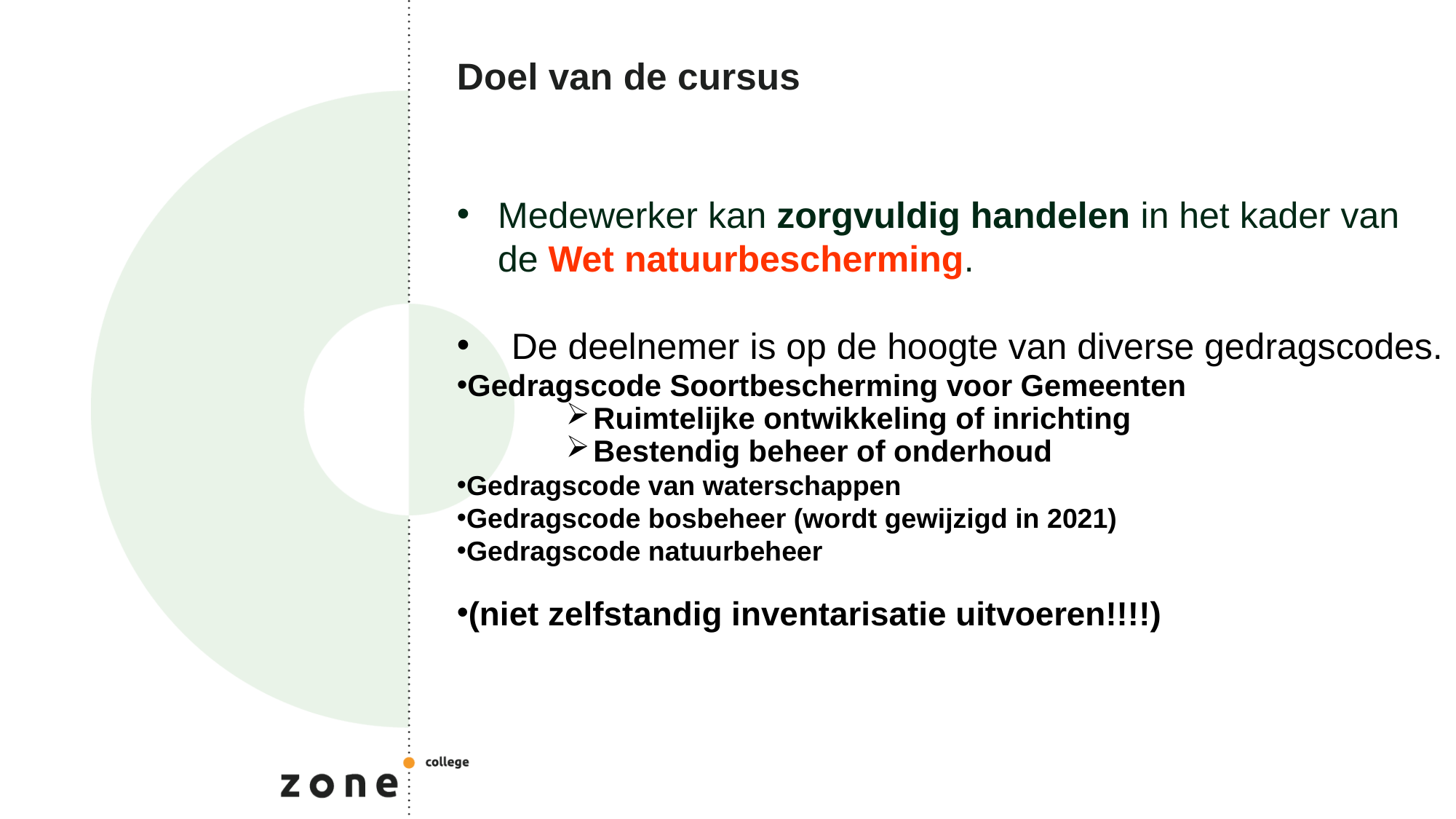

# Doel van de cursus
Medewerker kan zorgvuldig handelen in het kader van de Wet natuurbescherming.

De deelnemer is op de hoogte van diverse gedragscodes.
Gedragscode Soortbescherming voor Gemeenten
Ruimtelijke ontwikkeling of inrichting
Bestendig beheer of onderhoud
Gedragscode van waterschappen
Gedragscode bosbeheer (wordt gewijzigd in 2021)
Gedragscode natuurbeheer

(niet zelfstandig inventarisatie uitvoeren!!!!)